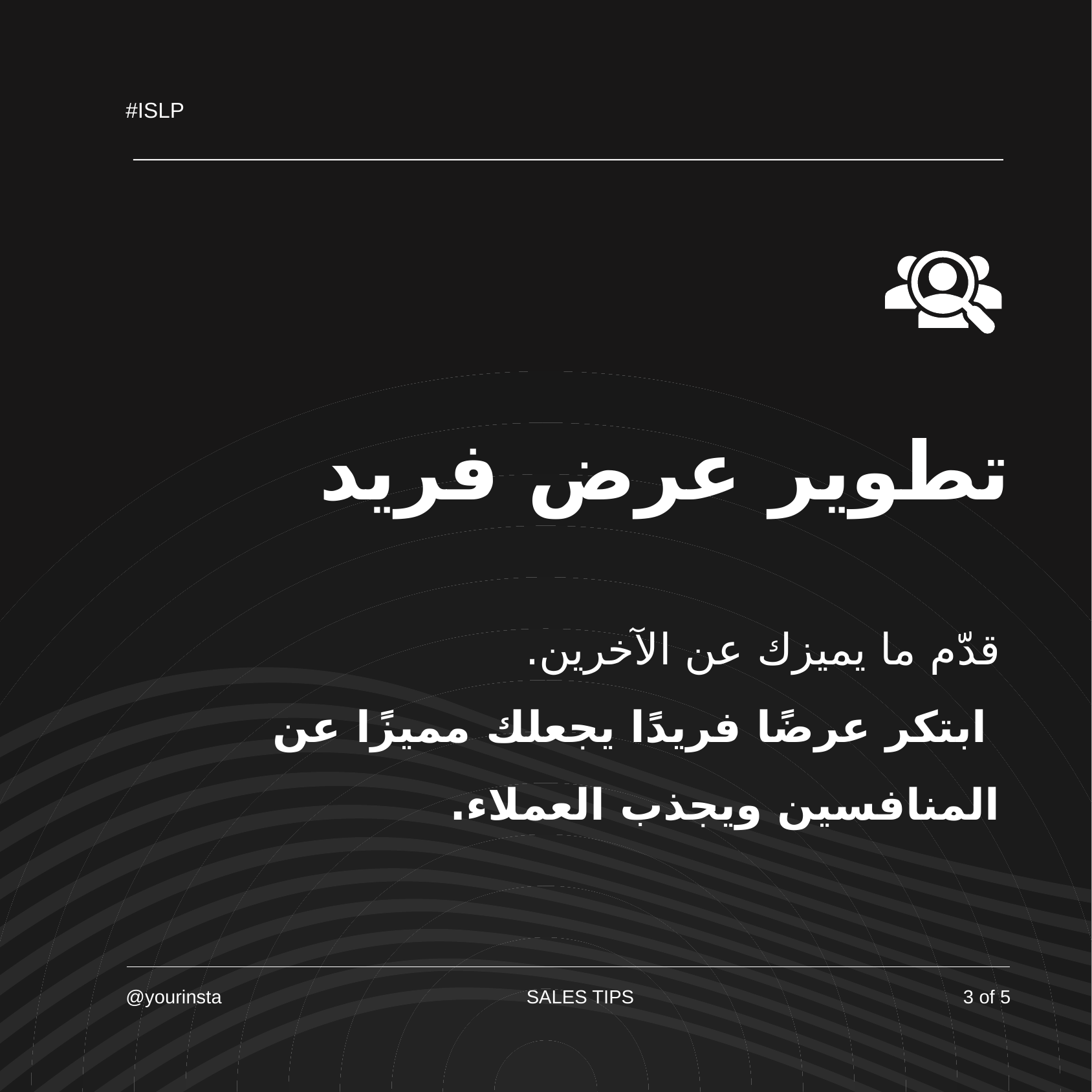

#ISLP

تطوير عرض فريد
قدّم ما يميزك عن الآخرين.
 ابتكر عرضًا فريدًا يجعلك مميزًا عن المنافسين ويجذب العملاء.

SALES TIPS
3 of 5
@yourinsta